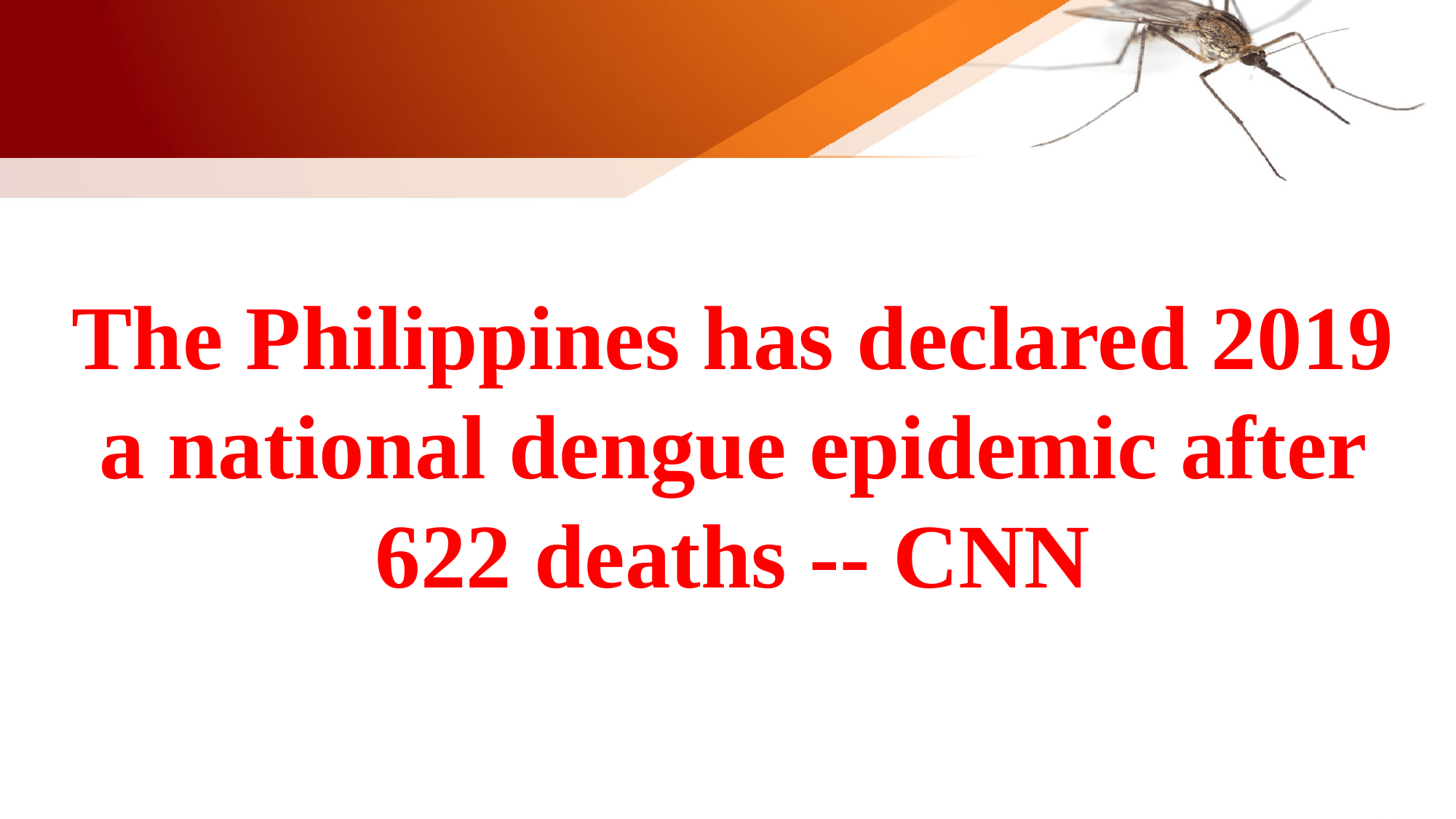

The Philippines has declared 2019 a national dengue epidemic after 622 deaths -- CNN